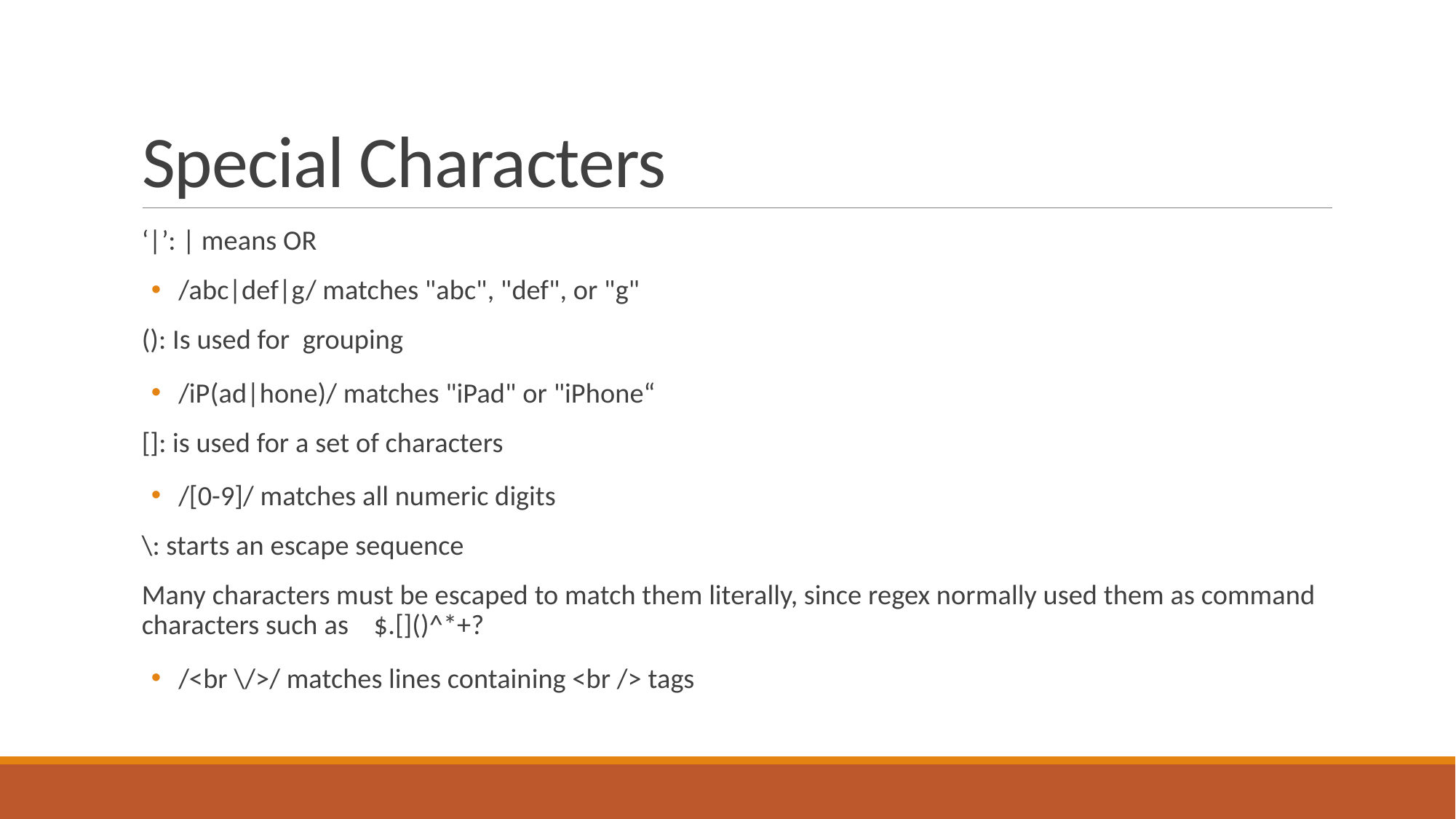

# Special Characters
‘|’: | means OR
/abc|def|g/ matches "abc", "def", or "g"
(): Is used for  grouping
/iP(ad|hone)/ matches "iPad" or "iPhone“
[]: is used for a set of characters
/[0-9]/ matches all numeric digits
\: starts an escape sequence
Many characters must be escaped to match them literally, since regex normally used them as command characters such as    $.[]()^*+?
/<br \/>/ matches lines containing <br /> tags